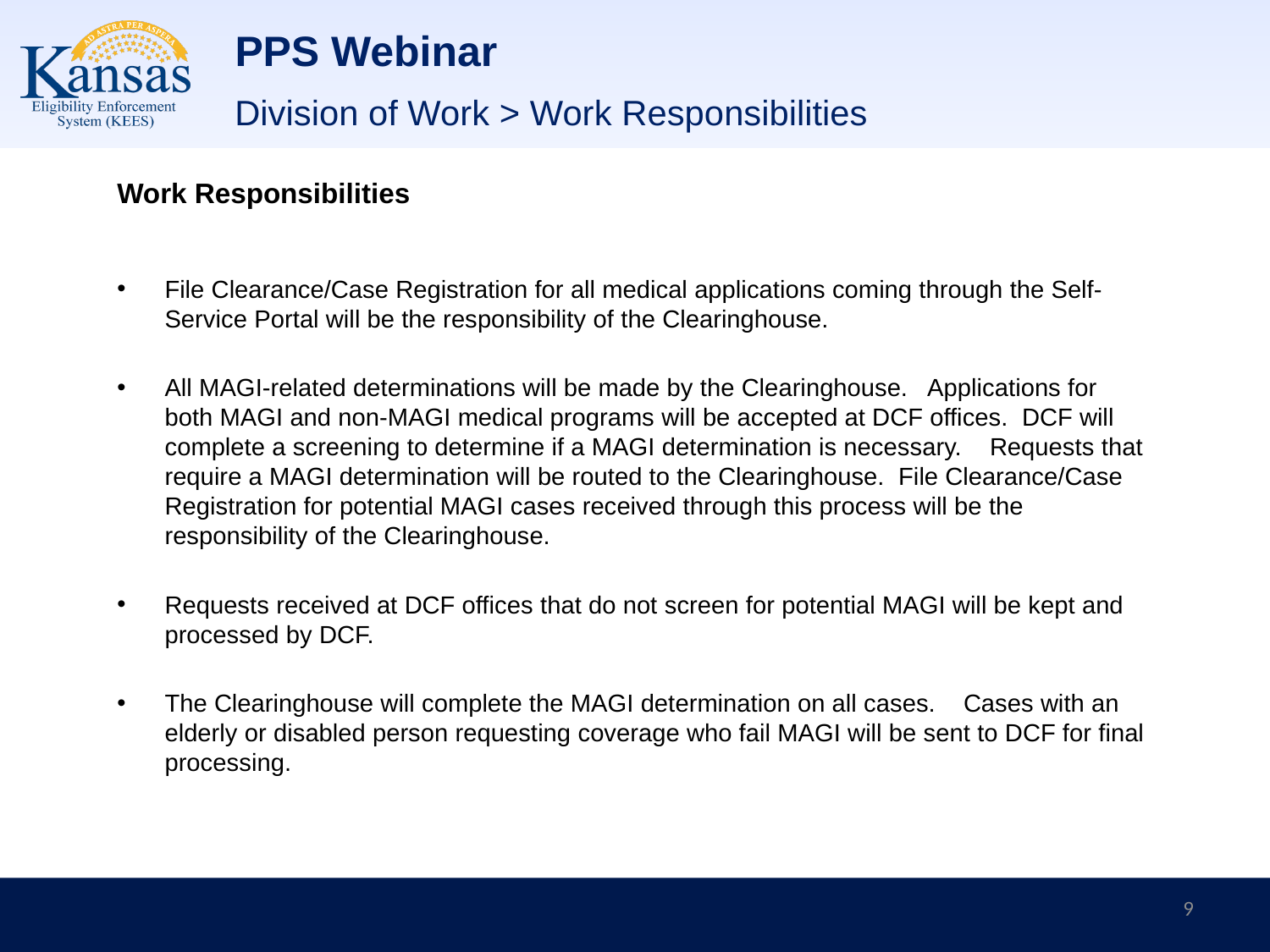

# PPS Webinar
Division of Work > Work Responsibilities
Work Responsibilities

File Clearance/Case Registration for all medical applications coming through the Self-Service Portal will be the responsibility of the Clearinghouse.

All MAGI-related determinations will be made by the Clearinghouse.   Applications for both MAGI and non-MAGI medical programs will be accepted at DCF offices.  DCF will complete a screening to determine if a MAGI determination is necessary.    Requests that require a MAGI determination will be routed to the Clearinghouse.  File Clearance/Case Registration for potential MAGI cases received through this process will be the responsibility of the Clearinghouse.

Requests received at DCF offices that do not screen for potential MAGI will be kept and processed by DCF.

The Clearinghouse will complete the MAGI determination on all cases.    Cases with an elderly or disabled person requesting coverage who fail MAGI will be sent to DCF for final processing.

9